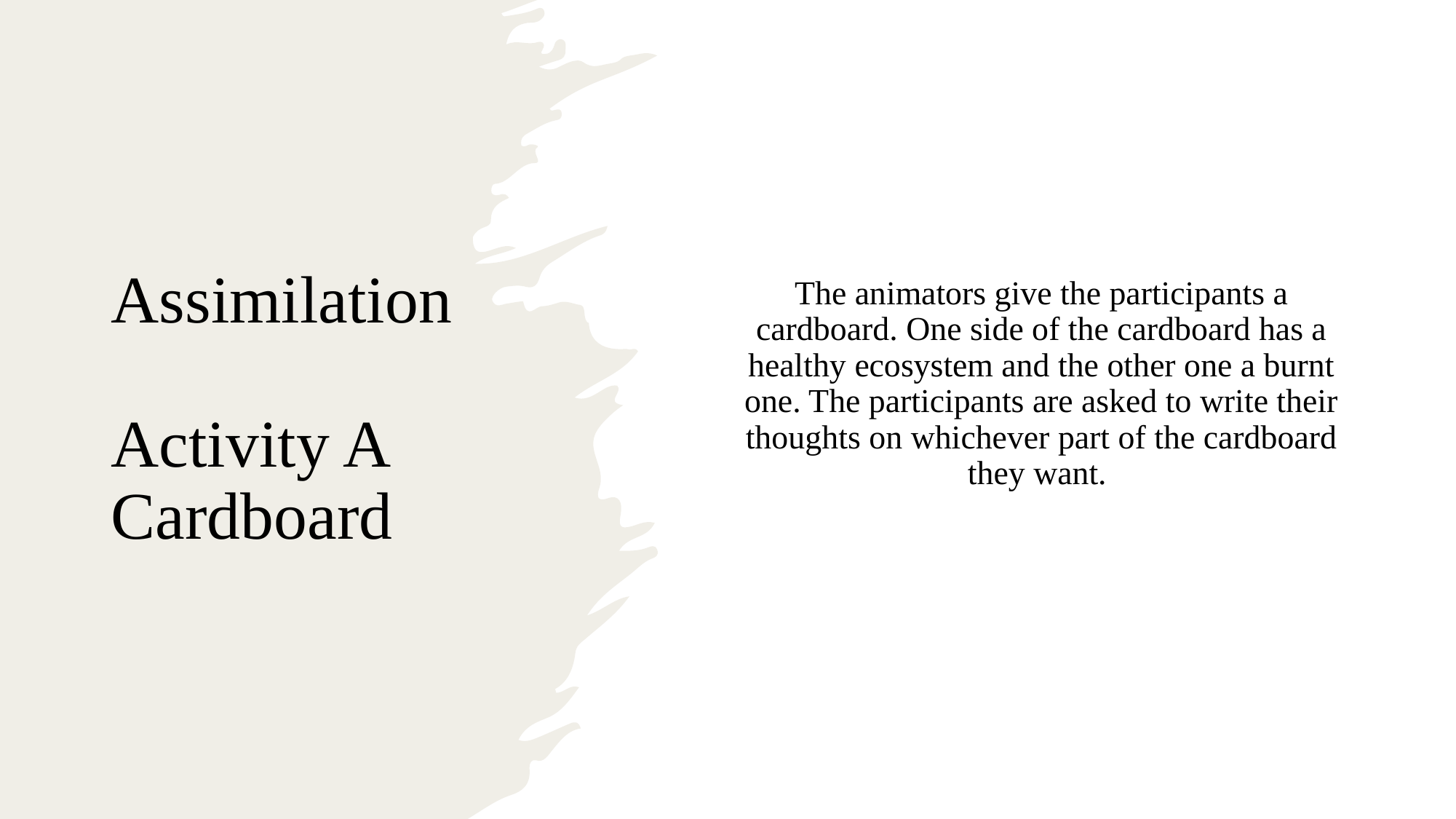

# Assimilation Activity A Cardboard
The animators give the participants a cardboard. One side of the cardboard has a healthy ecosystem and the other one a burnt one. The participants are asked to write their thoughts on whichever part of the cardboard they want.